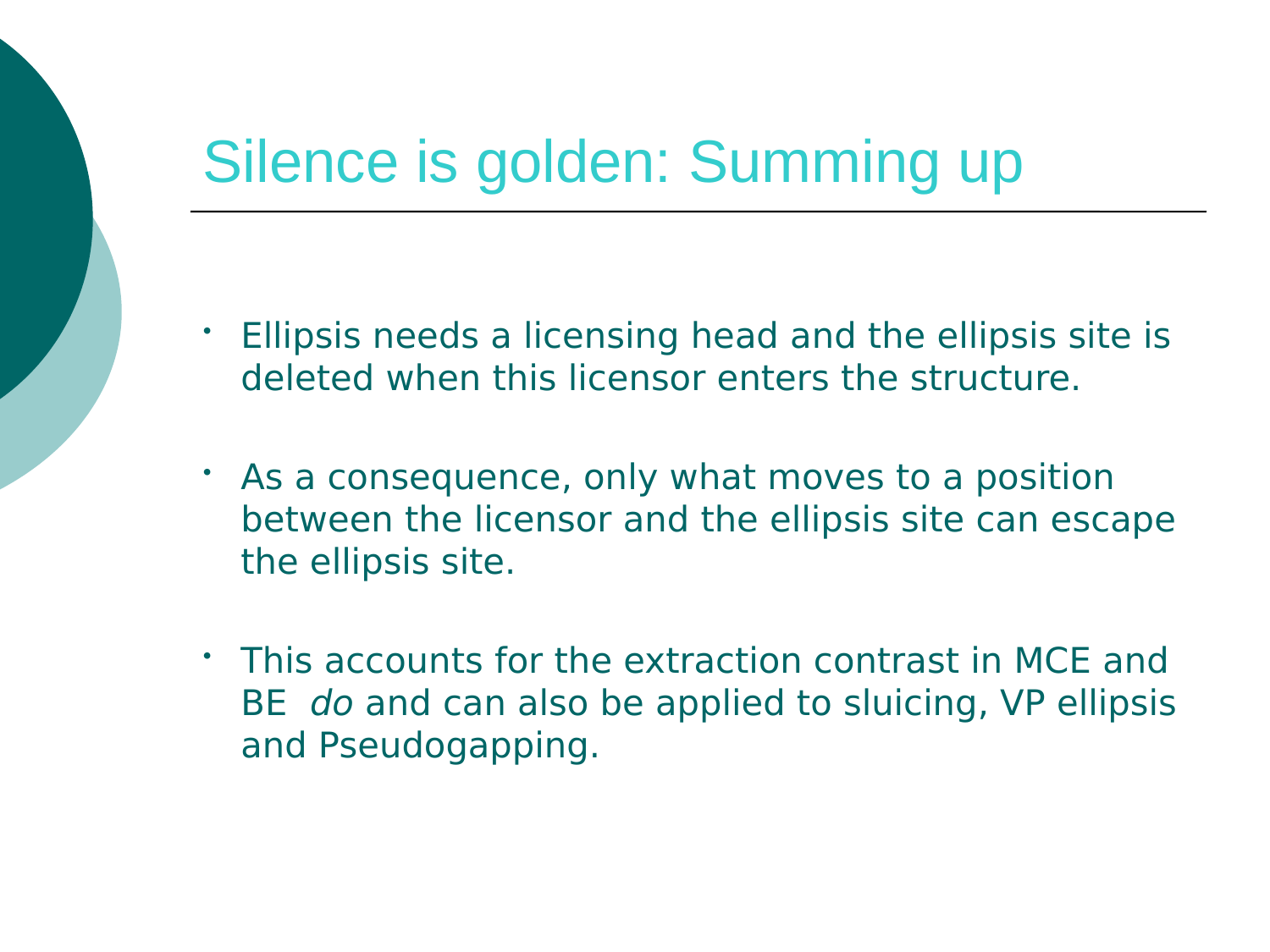

# Silence is golden: Summing up
Ellipsis needs a licensing head and the ellipsis site is deleted when this licensor enters the structure.

As a consequence, only what moves to a position between the licensor and the ellipsis site can escape the ellipsis site.

This accounts for the extraction contrast in MCE and BE  do and can also be applied to sluicing, VP ellipsis and Pseudogapping.